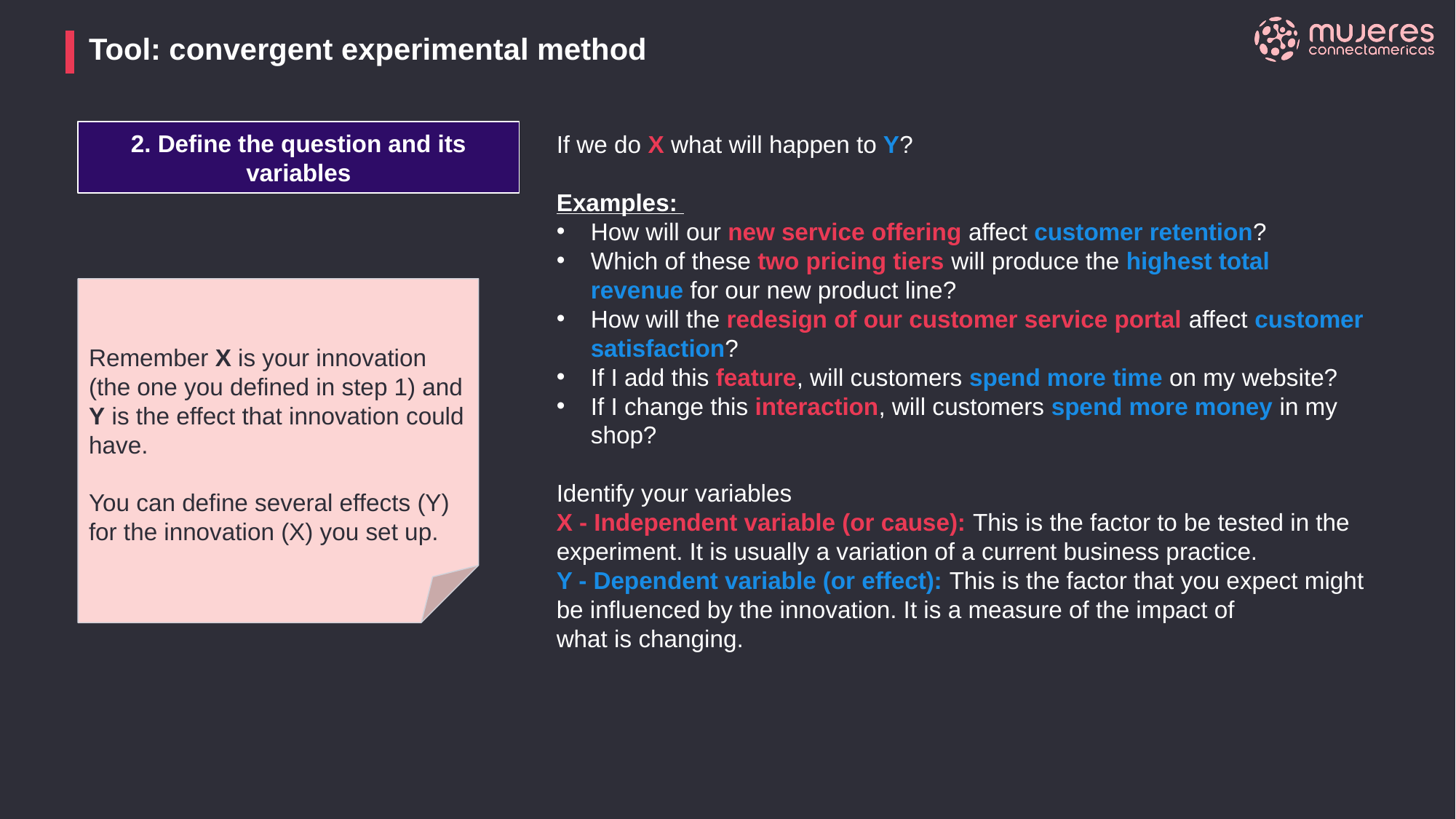

Tool: convergent experimental method
2. Define the question and its variables
If we do X what will happen to Y?

Examples:
How will our new service offering affect customer retention?
Which of these two pricing tiers will produce the highest total revenue for our new product line?
How will the redesign of our customer service portal affect customer satisfaction?
If I add this feature, will customers spend more time on my website?
If I change this interaction, will customers spend more money in my shop?

Identify your variables
X - Independent variable (or cause): This is the factor to be tested in the experiment. It is usually a variation of a current business practice.
Y - Dependent variable (or effect): This is the factor that you expect might be influenced by the innovation. It is a measure of the impact of
what is changing.

Remember X is your innovation (the one you defined in step 1) and Y is the effect that innovation could have.

You can define several effects (Y) for the innovation (X) you set up.